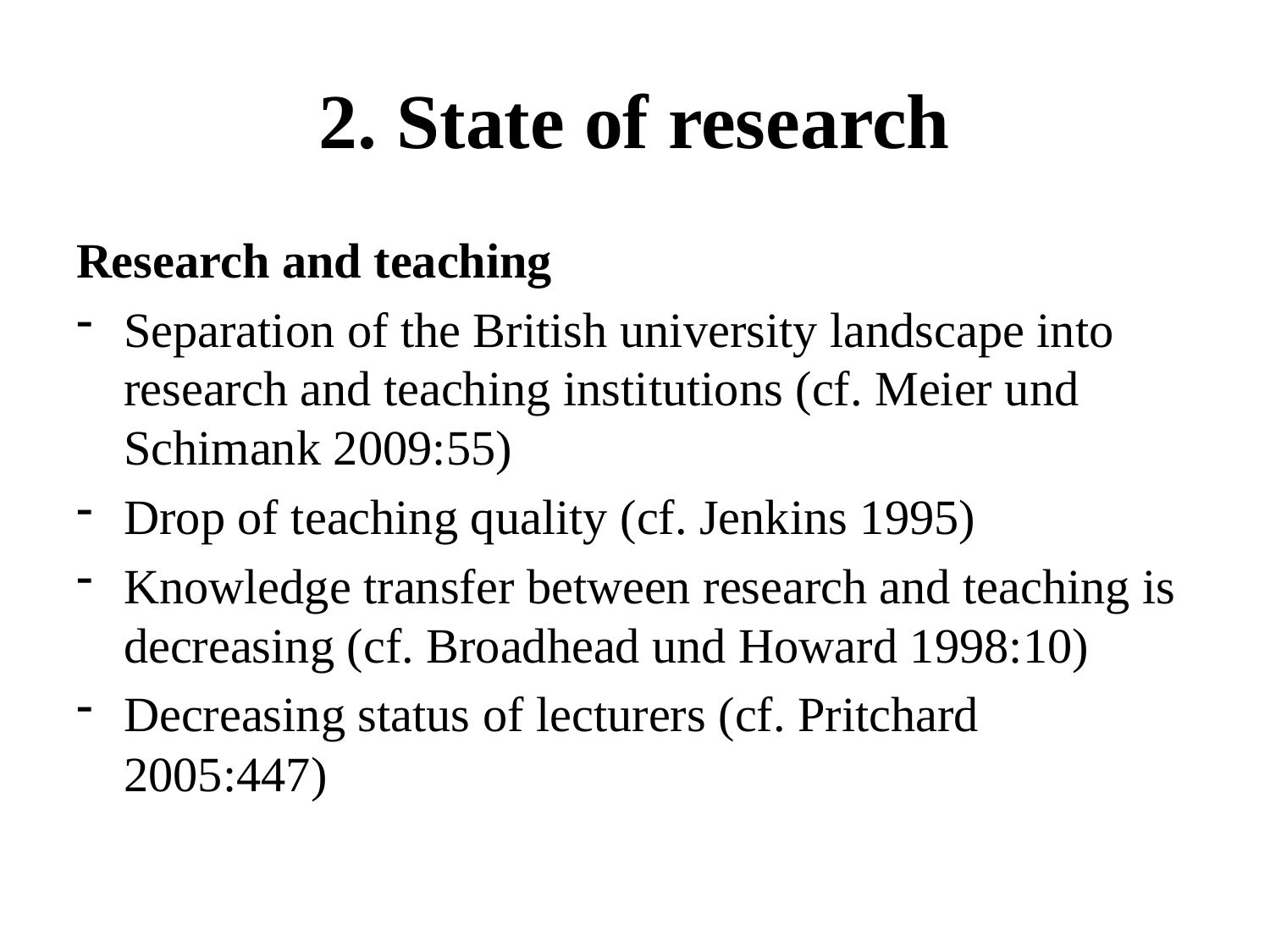

# 2. State of research
Research and teaching
Separation of the British university landscape into research and teaching institutions (cf. Meier und Schimank 2009:55)
Drop of teaching quality (cf. Jenkins 1995)
Knowledge transfer between research and teaching is decreasing (cf. Broadhead und Howard 1998:10)
Decreasing status of lecturers (cf. Pritchard 2005:447)